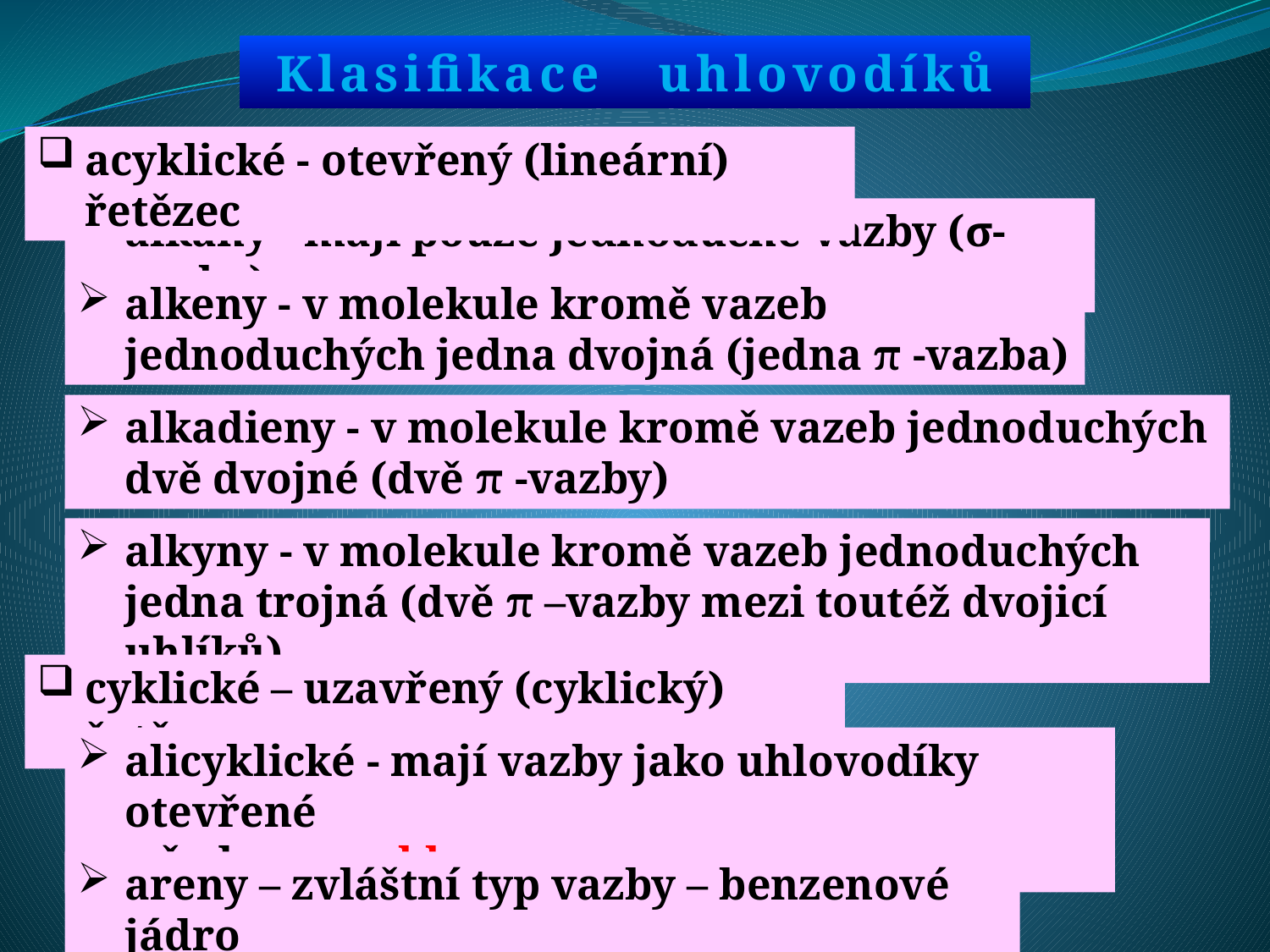

Klasifikace   uhlovodíků
acyklické - otevřený (lineární) řetězec
alkany - mají pouze jednoduché vazby (σ-vazby)
alkeny - v molekule kromě vazeb jednoduchých jedna dvojná (jedna π -vazba)
alkadieny - v molekule kromě vazeb jednoduchých dvě dvojné (dvě π -vazby)
alkyny - v molekule kromě vazeb jednoduchých jedna trojná (dvě π –vazby mezi toutéž dvojicí uhlíků)
cyklické – uzavřený (cyklický) řetězec
alicyklické - mají vazby jako uhlovodíky otevřené
     předpona cyklo -
areny – zvláštní typ vazby – benzenové jádro